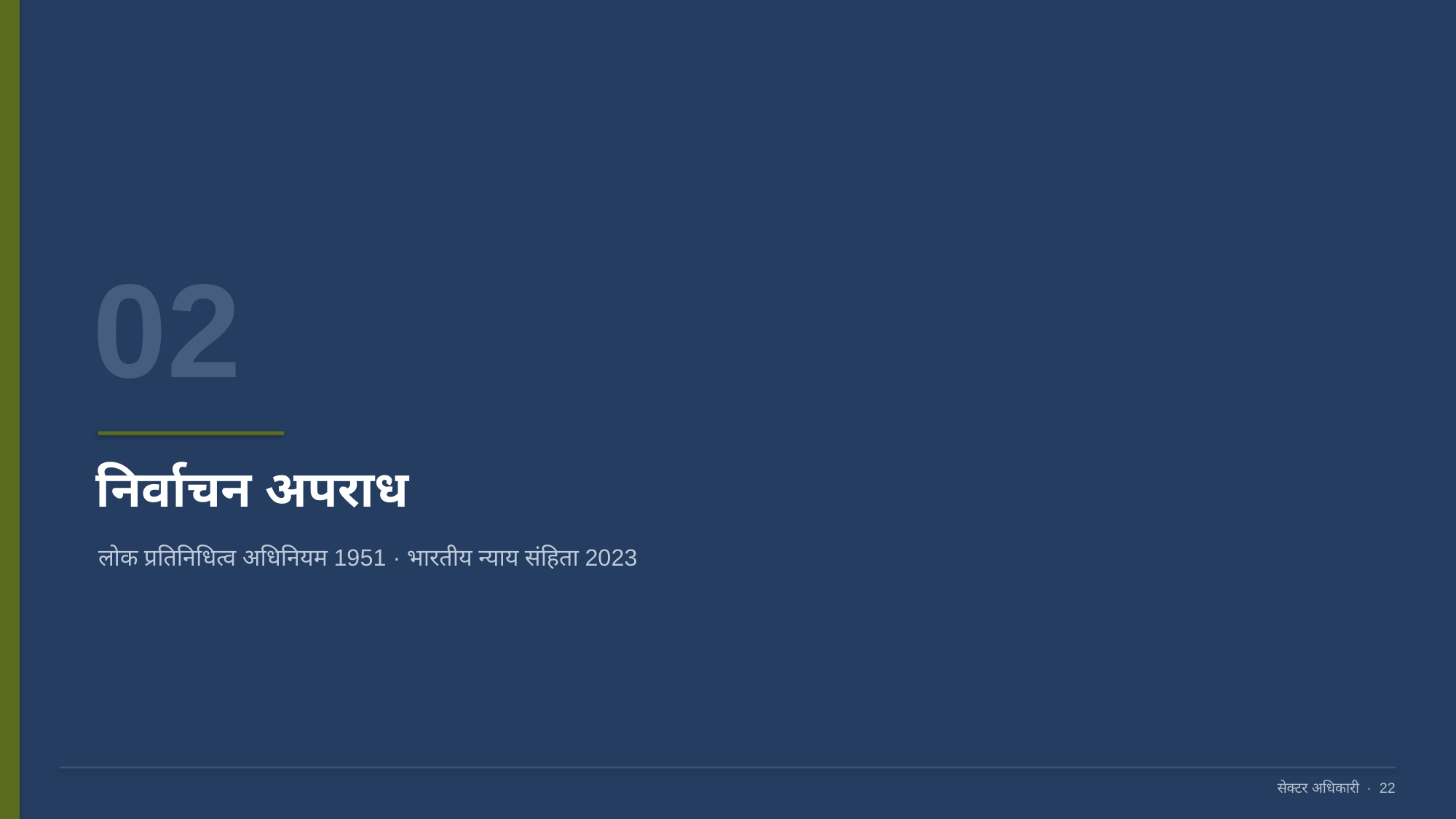

02

निर्वाचन अपराध
लोक प्रतिनिधित्व अधिनियम 1951 · भारतीय न्याय संहिता 2023

सेक्टर अधिकारी  ·  22